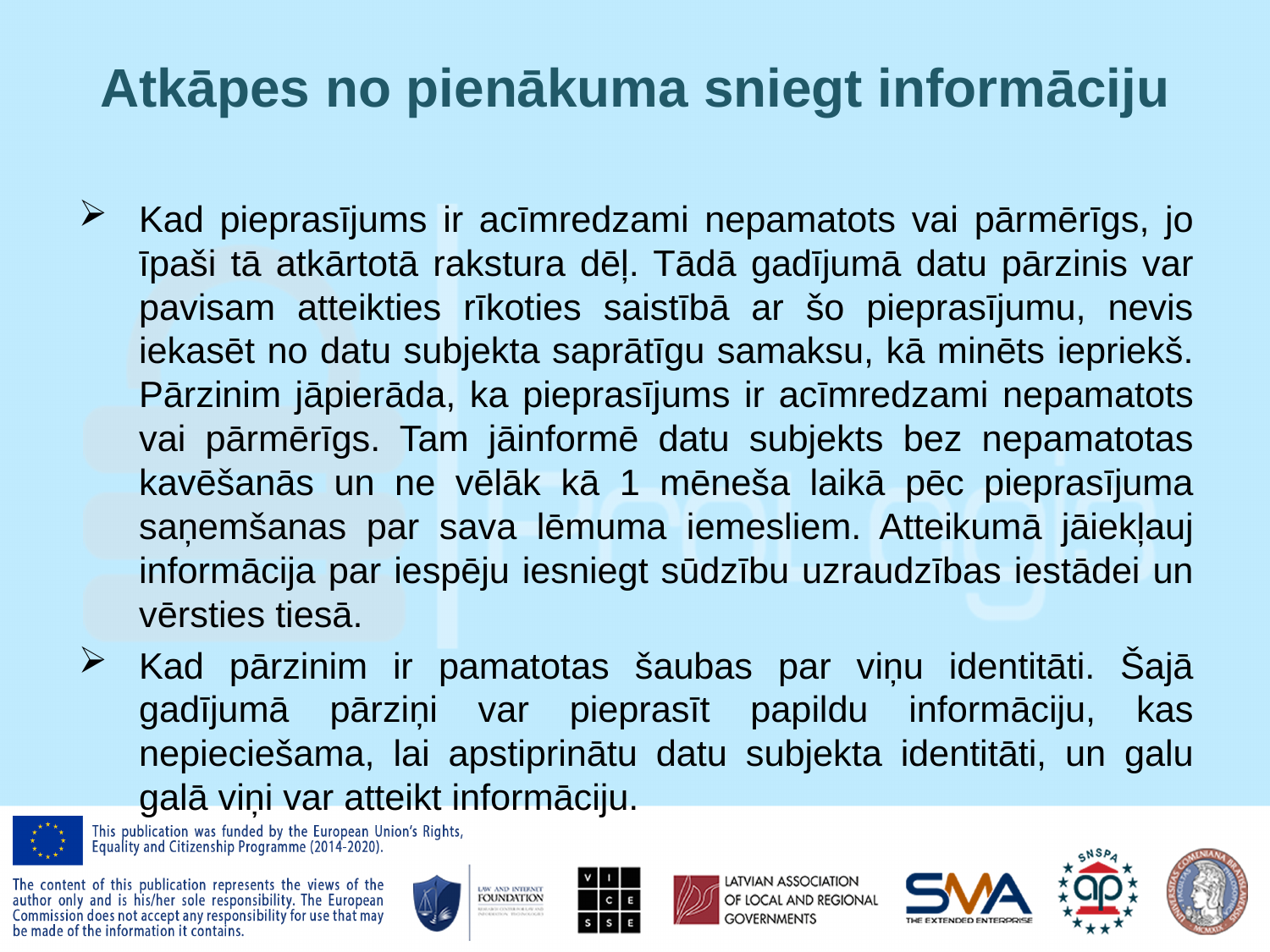

# Atkāpes no pienākuma sniegt informāciju
Kad pieprasījums ir acīmredzami nepamatots vai pārmērīgs, jo īpaši tā atkārtotā rakstura dēļ. Tādā gadījumā datu pārzinis var pavisam atteikties rīkoties saistībā ar šo pieprasījumu, nevis iekasēt no datu subjekta saprātīgu samaksu, kā minēts iepriekš. Pārzinim jāpierāda, ka pieprasījums ir acīmredzami nepamatots vai pārmērīgs. Tam jāinformē datu subjekts bez nepamatotas kavēšanās un ne vēlāk kā 1 mēneša laikā pēc pieprasījuma saņemšanas par sava lēmuma iemesliem. Atteikumā jāiekļauj informācija par iespēju iesniegt sūdzību uzraudzības iestādei un vērsties tiesā.
Kad pārzinim ir pamatotas šaubas par viņu identitāti. Šajā gadījumā pārziņi var pieprasīt papildu informāciju, kas nepieciešama, lai apstiprinātu datu subjekta identitāti, un galu galā viņi var atteikt informāciju.